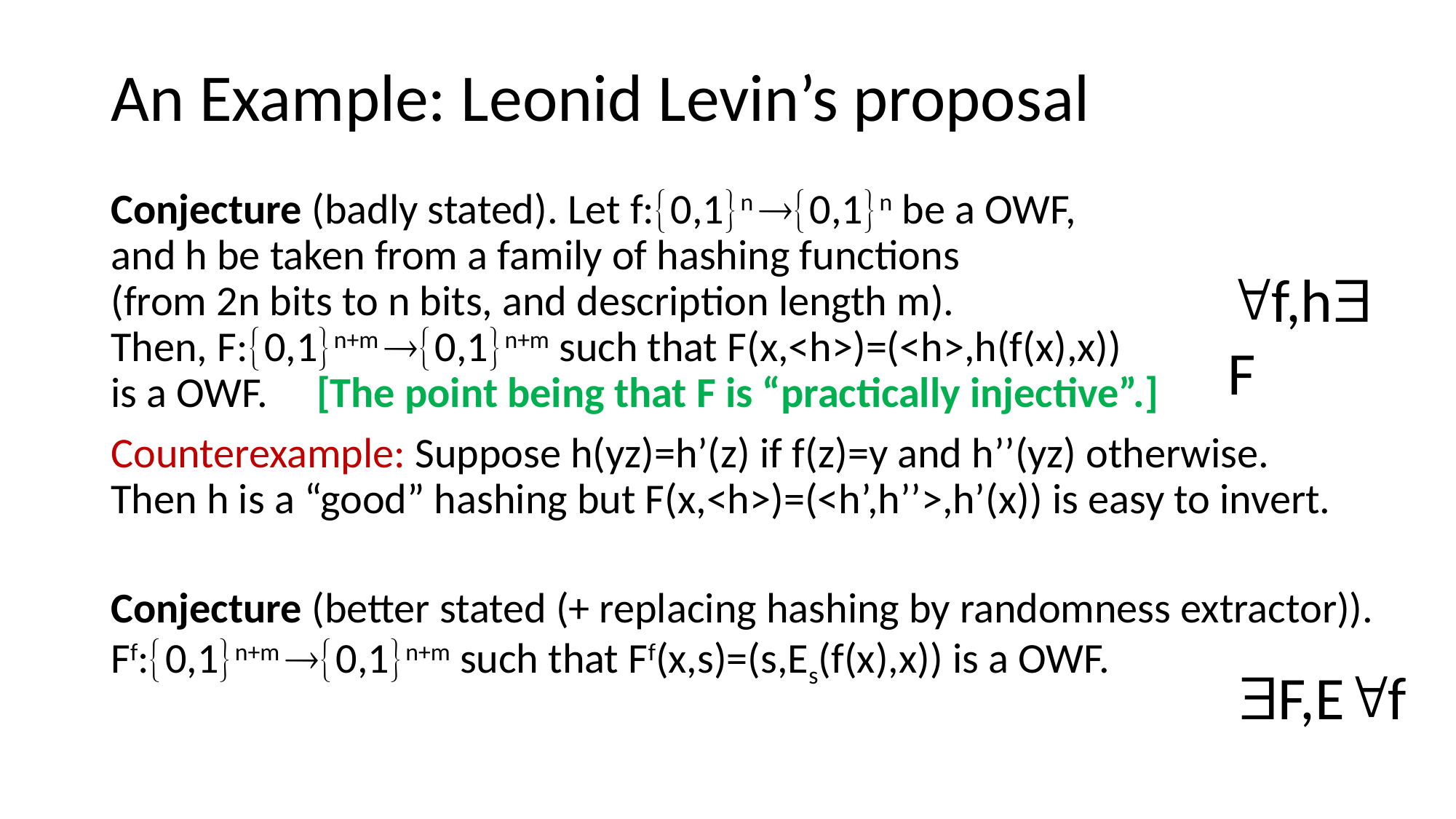

# An Example: Leonid Levin’s proposal
Conjecture (badly stated). Let f:{0,1}n →{0,1}n be a OWF,
and h be taken from a family of hashing functions
(from 2n bits to n bits, and description length m).
Then, F:{0,1}n+m →{0,1}n+m such that F(x,<h>)=(<h>,h(f(x),x))
is a OWF.     [The point being that F is “practically injective”.]
Counterexample: Suppose h(yz)=h’(z) if f(z)=y and h’’(yz) otherwise.
Then h is a “good” hashing but F(x,<h>)=(<h’,h’’>,h’(x)) is easy to invert.

∀f,h∃F
Conjecture (better stated (+ replacing hashing by randomness extractor)).
Ff:{0,1}n+m →{0,1}n+m such that Ff(x,s)=(s,Es(f(x),x)) is a OWF.
∃F,E∀f